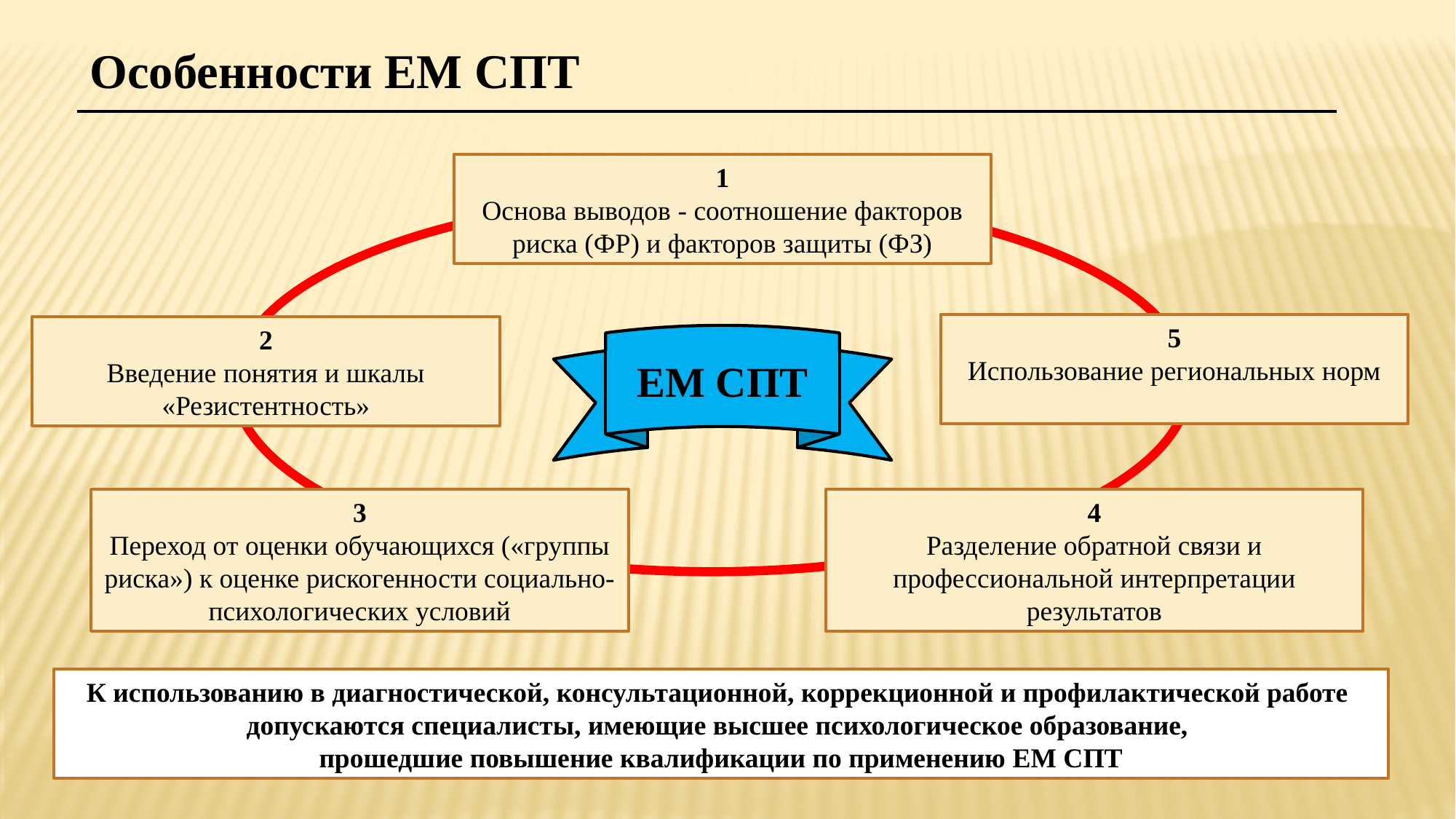

Особенности ЕМ СПТ
1
Основа выводов - соотношение факторов риска (ФР) и факторов защиты (ФЗ)

5
Использование региональных норм

2
Введение понятия и шкалы «Резистентность»
ЕМ СПТ
3
Переход от оценки обучающихся («группы риска») к оценке рискогенности социально-психологических условий
4
Разделение обратной связи и профессиональной интерпретации результатов
К использованию в диагностической, консультационной, коррекционной и профилактической работе
допускаются специалисты, имеющие высшее психологическое образование,
прошедшие повышение квалификации по применению ЕМ СПТ